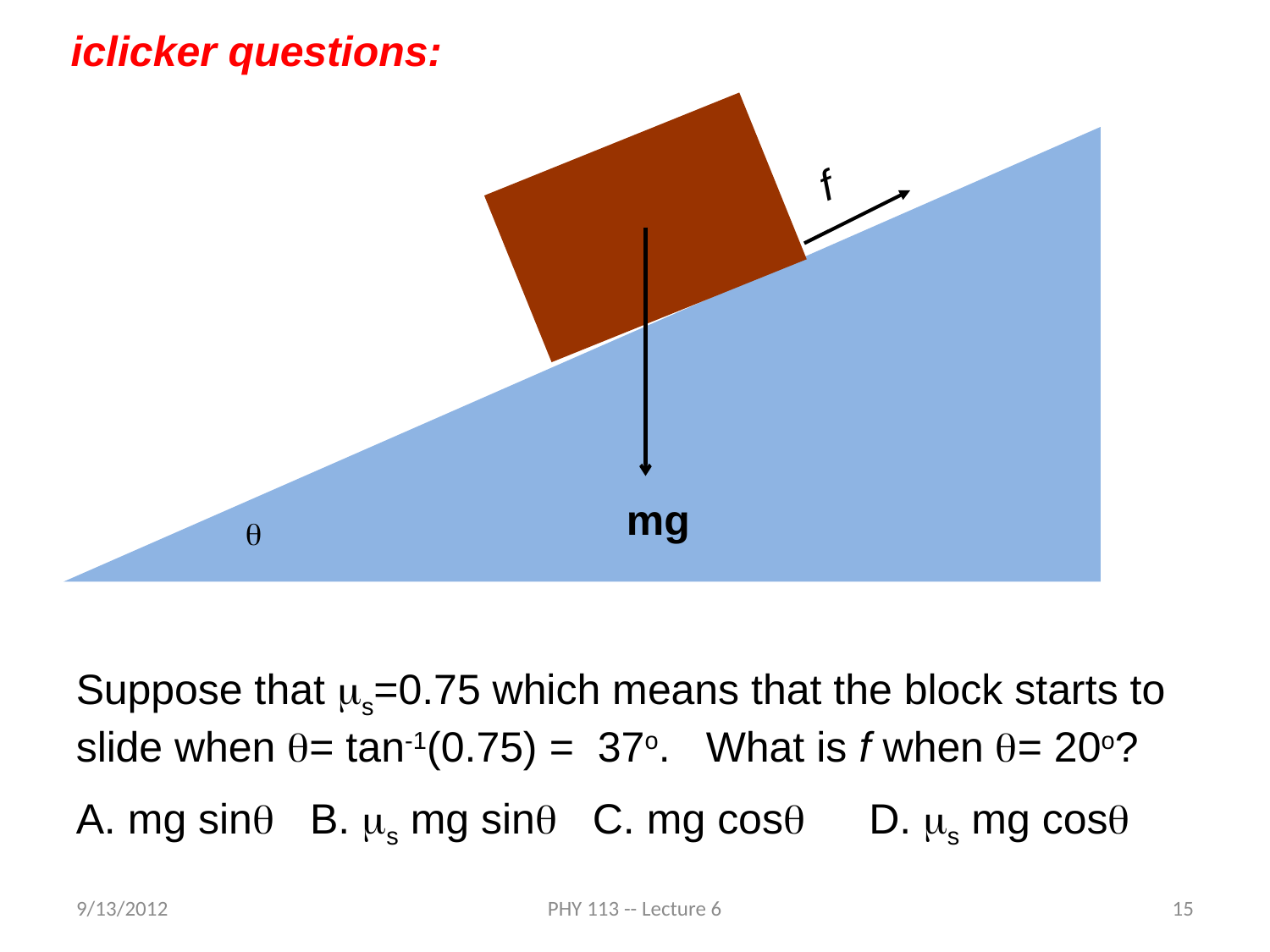

iclicker questions:

f

mg
θ
Suppose that μs=0.75 which means that the block starts to slide when θ= tan-1(0.75) =  37o.   What is f when θ= 20o?
A. mg sinθ   B. μs mg sinθ   C. mg cosθ   D. μs mg cosθ
9/13/2012
PHY 113 -- Lecture 6
15